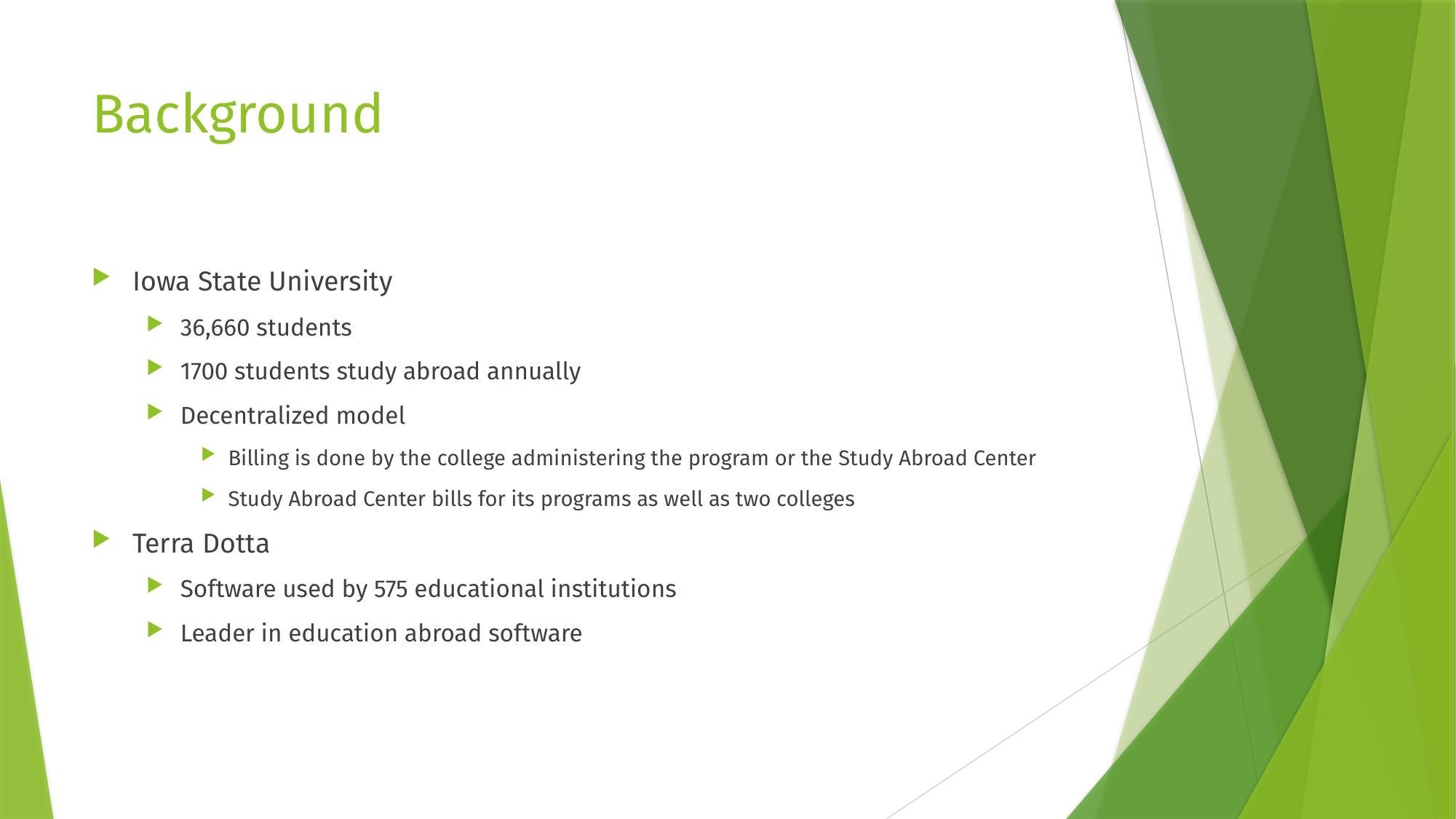

# Background
Iowa State University
36,660 students
1700 students study abroad annually
Decentralized model
Billing is done by the college administering the program or the Study Abroad Center
Study Abroad Center bills for its programs as well as two colleges
Terra Dotta
Software used by 575 educational institutions
Leader in education abroad software